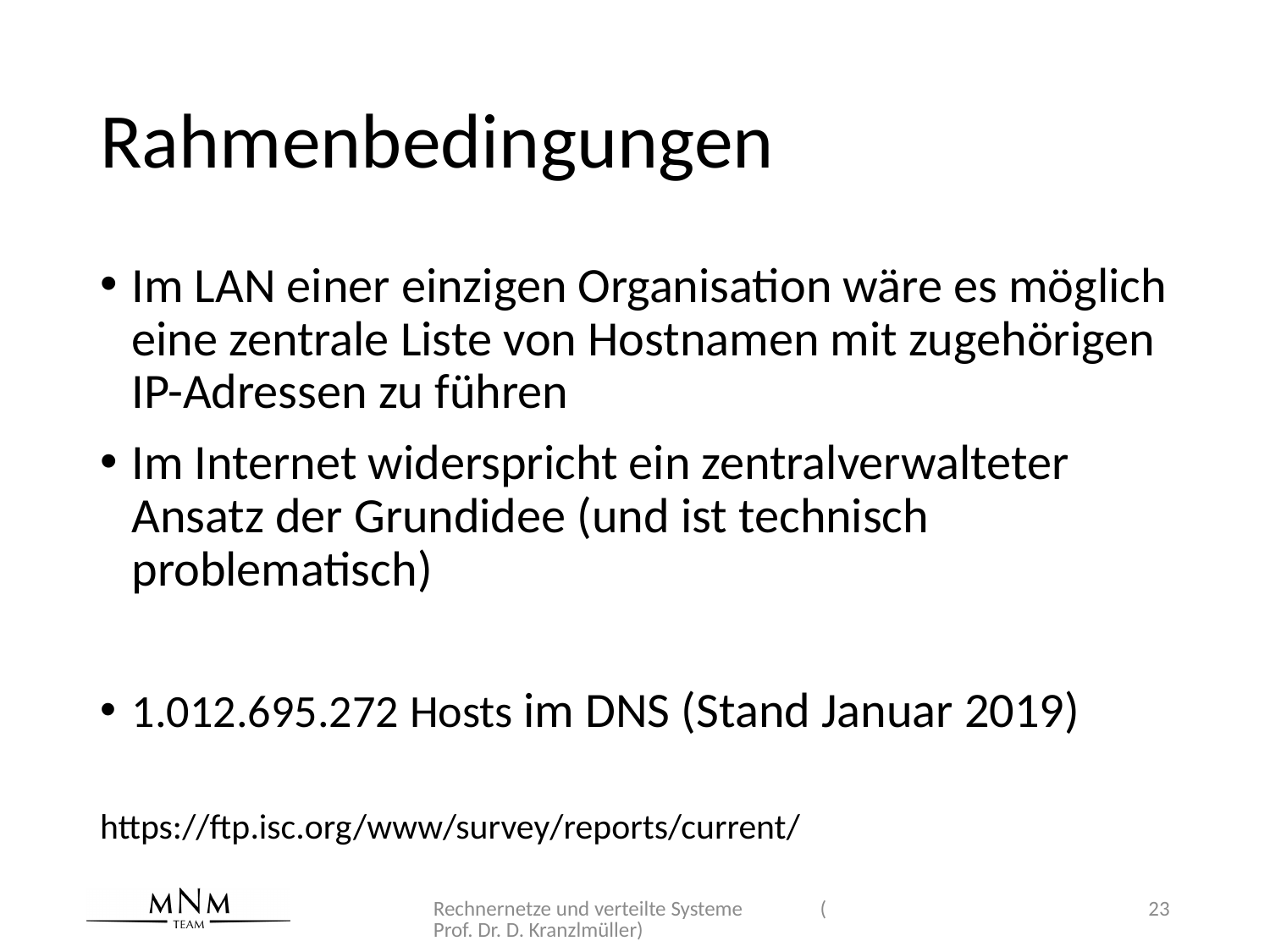

# Rahmenbedingungen
Im LAN einer einzigen Organisation wäre es möglich eine zentrale Liste von Hostnamen mit zugehörigen IP-Adressen zu führen
Im Internet widerspricht ein zentralverwalteter Ansatz der Grundidee (und ist technisch problematisch)

1.012.695.272 Hosts im DNS (Stand Januar 2019)
https://ftp.isc.org/www/survey/reports/current/

Rechnernetze und verteilte Systeme                (Prof. Dr. D. Kranzlmüller)
23